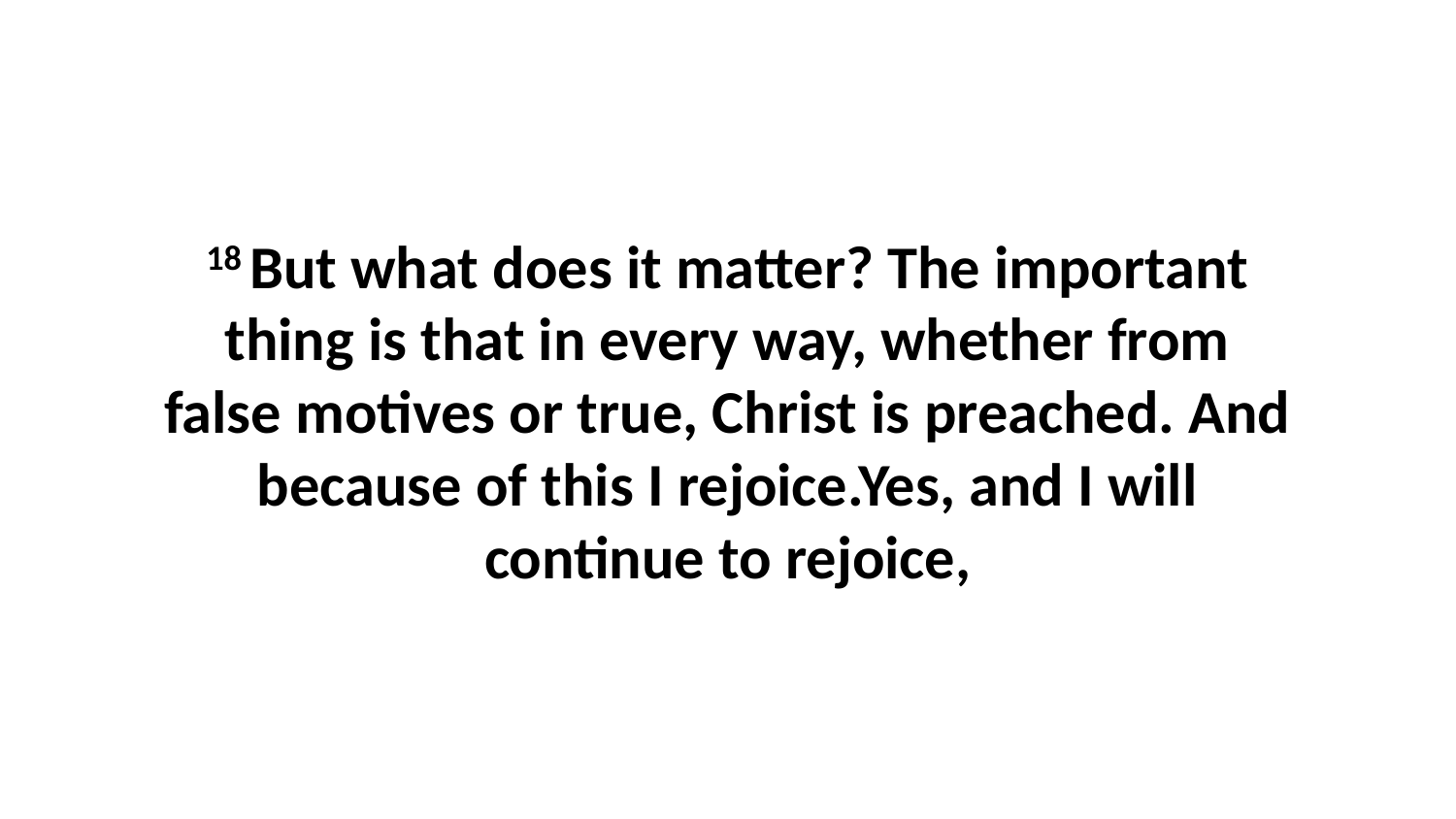

18 But what does it matter? The important thing is that in every way, whether from false motives or true, Christ is preached. And because of this I rejoice.Yes, and I will continue to rejoice,